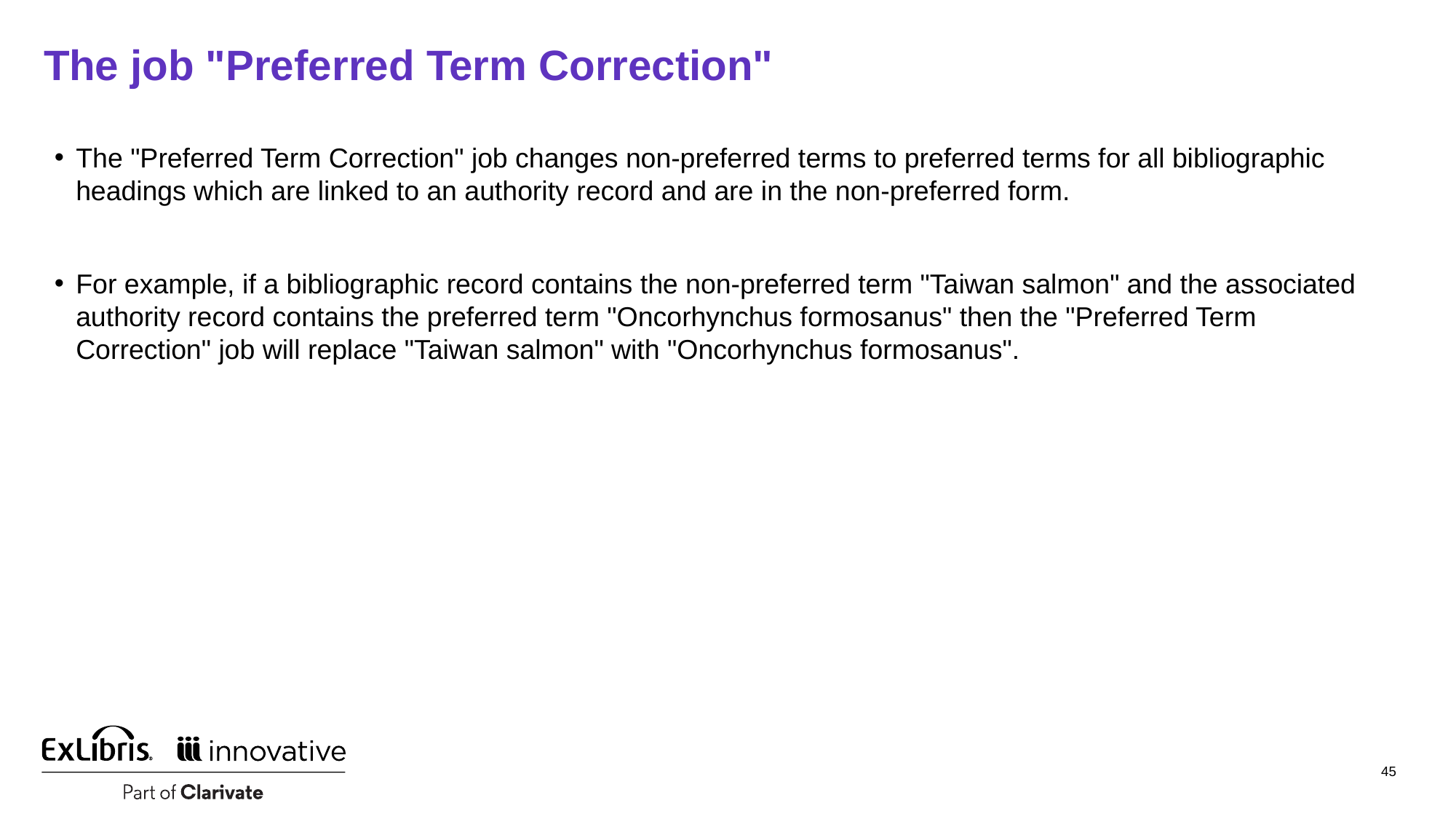

# The job "Preferred Term Correction"

The "Preferred Term Correction" job changes non-preferred terms to preferred terms for all bibliographic headings which are linked to an authority record and are in the non-preferred form.

For example, if a bibliographic record contains the non-preferred term "Taiwan salmon" and the associated authority record contains the preferred term "Oncorhynchus formosanus" then the "Preferred Term Correction" job will replace "Taiwan salmon" with "Oncorhynchus formosanus".
45